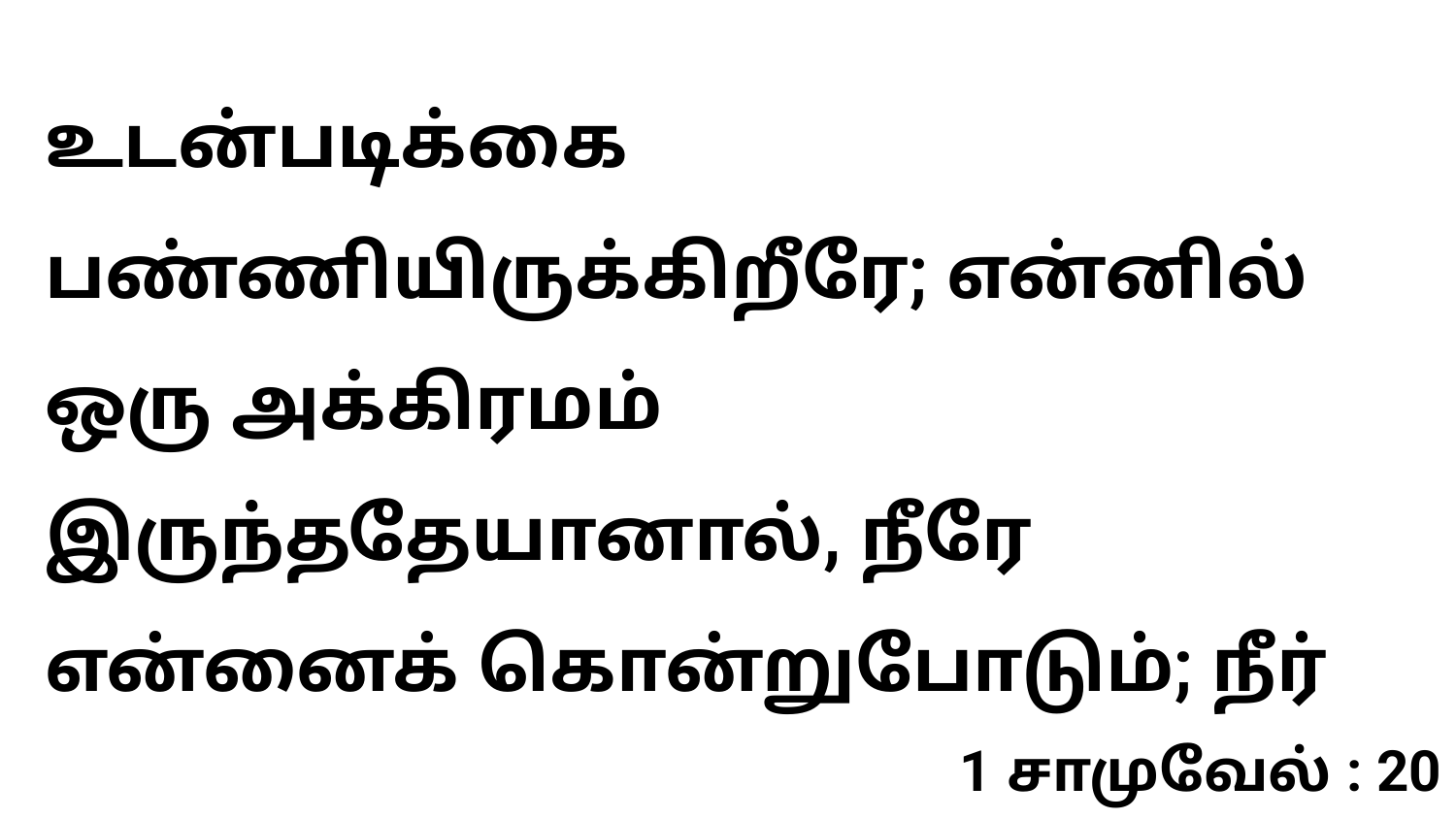

உடன்படிக்கை பண்ணியிருக்கிறீரே; என்னில் ஒரு அக்கிரமம் இருந்ததேயானால், நீரே என்னைக் கொன்றுபோடும்; நீர்
1 சாமுவேல் : 20